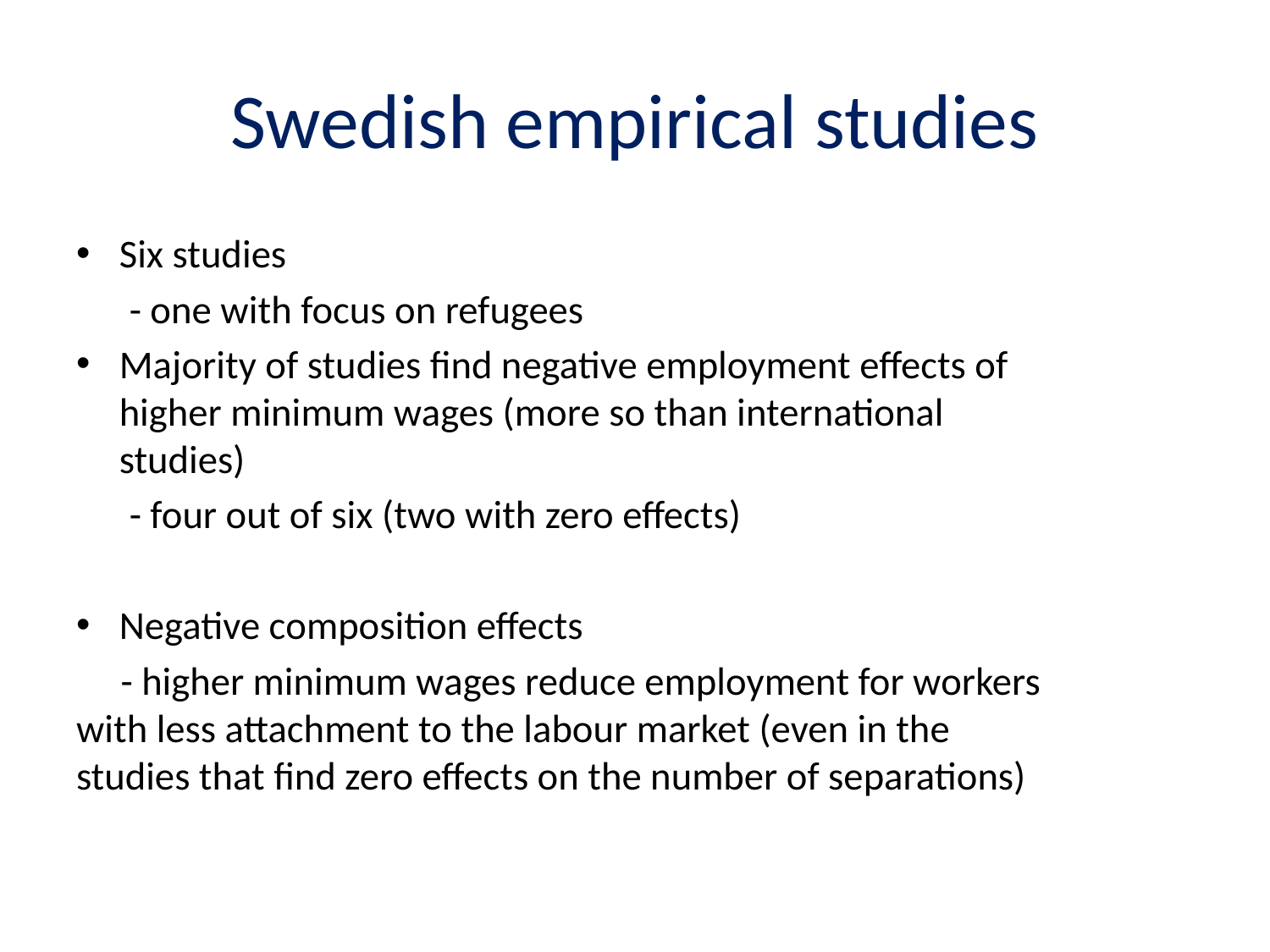

# Swedish empirical studies
Six studies
      - one with focus on refugees
Majority of studies find negative employment effects of higher minimum wages (more so than international studies)
      - four out of six (two with zero effects)

Negative composition effects
     - higher minimum wages reduce employment for workers with less attachment to the labour market (even in the studies that find zero effects on the number of separations)